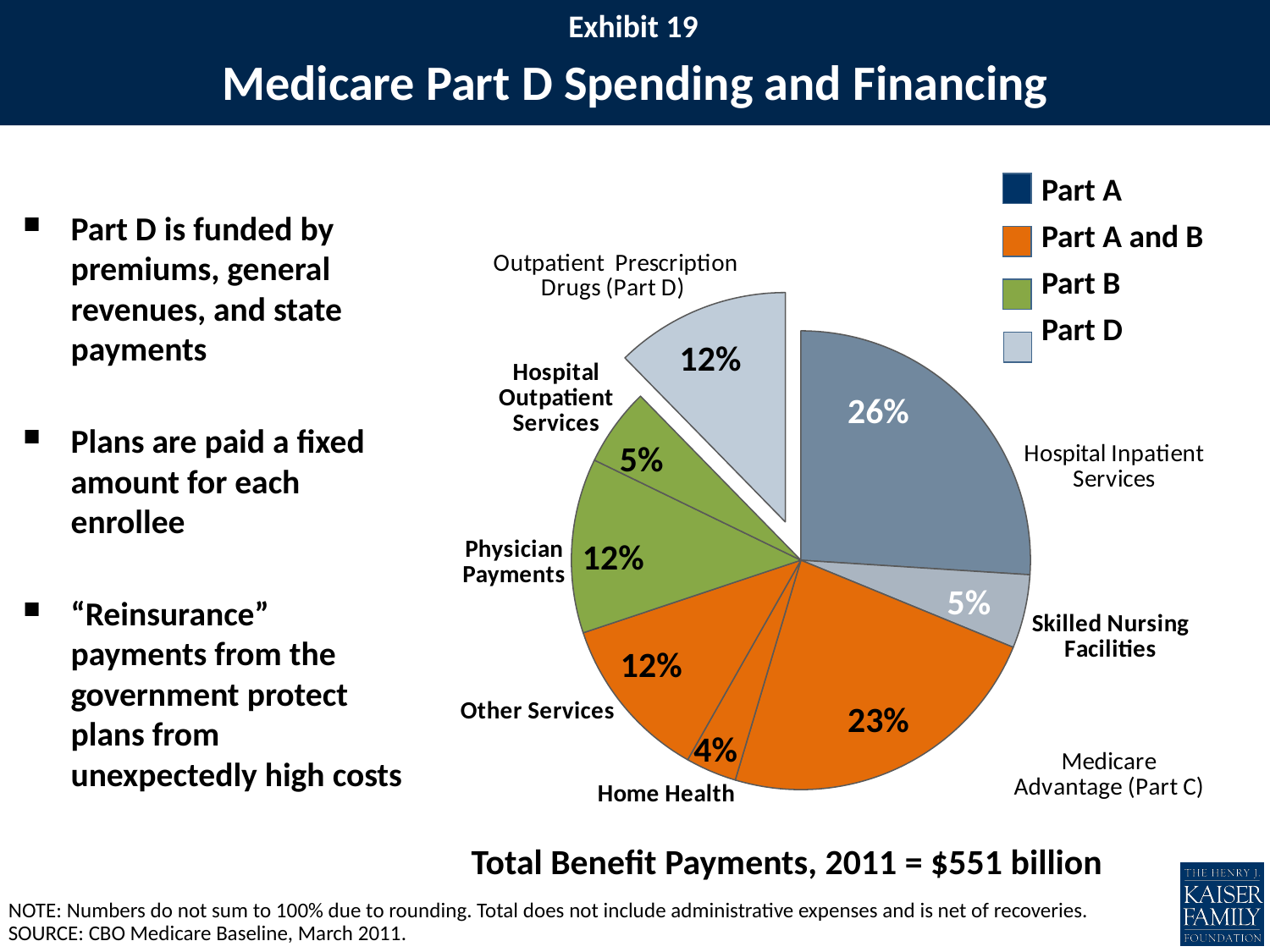

Exhibit 19
# Medicare Part D Spending and Financing

### Chart

| Category |  |
|---|---|
| Hospital Inpatient Services | 143.4 |
| Skilled Nursing Facilities | 28.6 |
| Medicare Advantage (Part C) | 129.1 |
| Home Health | 19.8 |
| Other Services | 64.3 |
| Physician Payments | 67.9 |
| Hospital Outpatient Services | 30.3 |
| Outpatient Prescription Drugs (Part D) | 67.9 |
    Part A
    Part A and B
    Part B
    Part D

Part D is funded by premiums, general revenues, and state payments

Plans are paid a fixed amount for each enrollee

“Reinsurance” payments from the government protect plans from unexpectedly high costs

12%

26%
5%
12%
5%
12%
23%
4%
Total Benefit Payments, 2011 = $551 billion
NOTE: Numbers do not sum to 100% due to rounding. Total does not include administrative expenses and is net of recoveries.
SOURCE: CBO Medicare Baseline, March 2011.